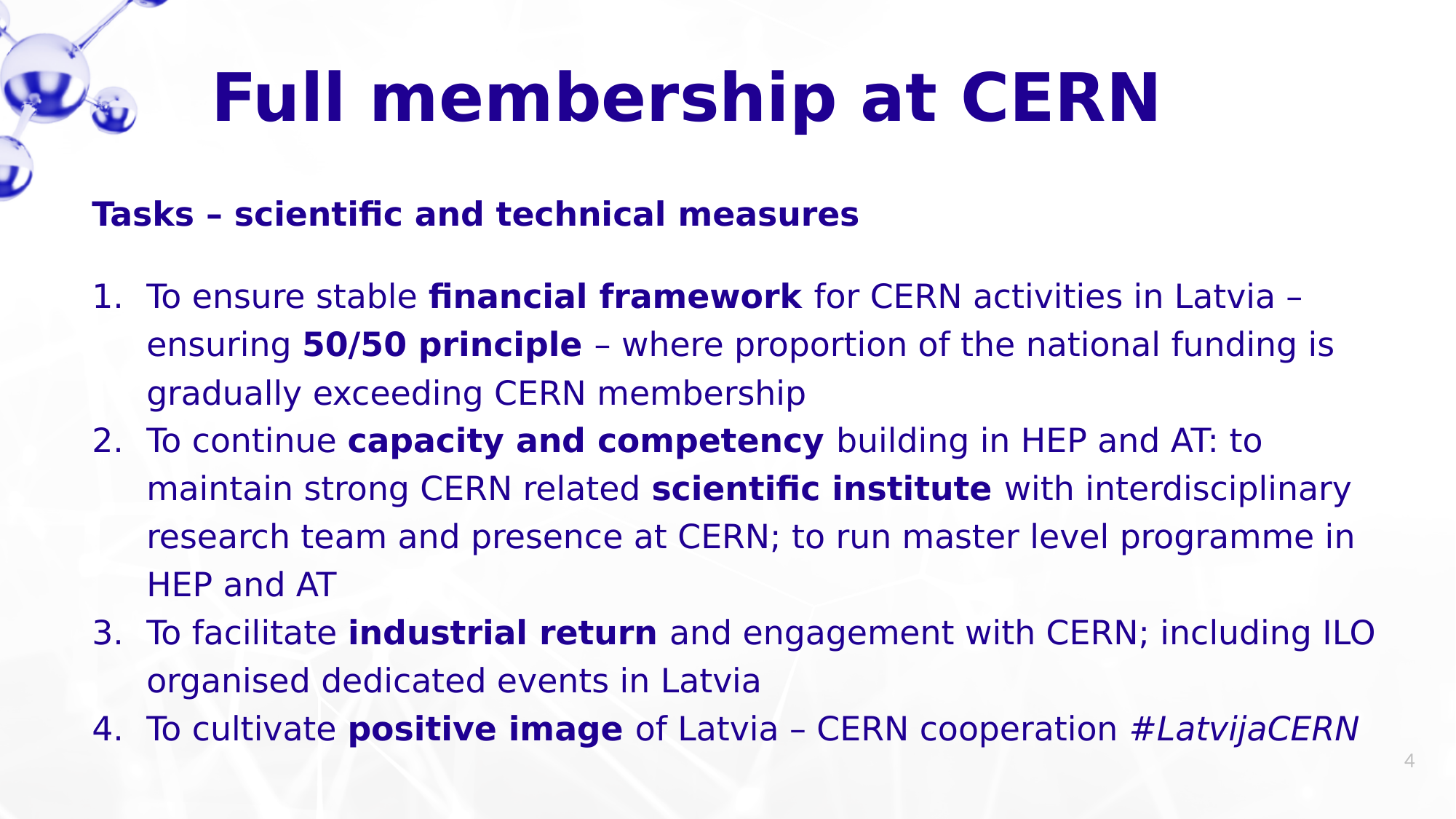

Full membership at CERN
Tasks – scientific and technical measures

To ensure stable financial framework for CERN activities in Latvia – ensuring 50/50 principle – where proportion of the national funding is gradually exceeding CERN membership
To continue capacity and competency building in HEP and AT: to maintain strong CERN related scientific institute with interdisciplinary research team and presence at CERN; to run master level programme in HEP and AT
To facilitate industrial return and engagement with CERN; including ILO organised dedicated events in Latvia
To cultivate positive image of Latvia – CERN cooperation #LatvijaCERN
4